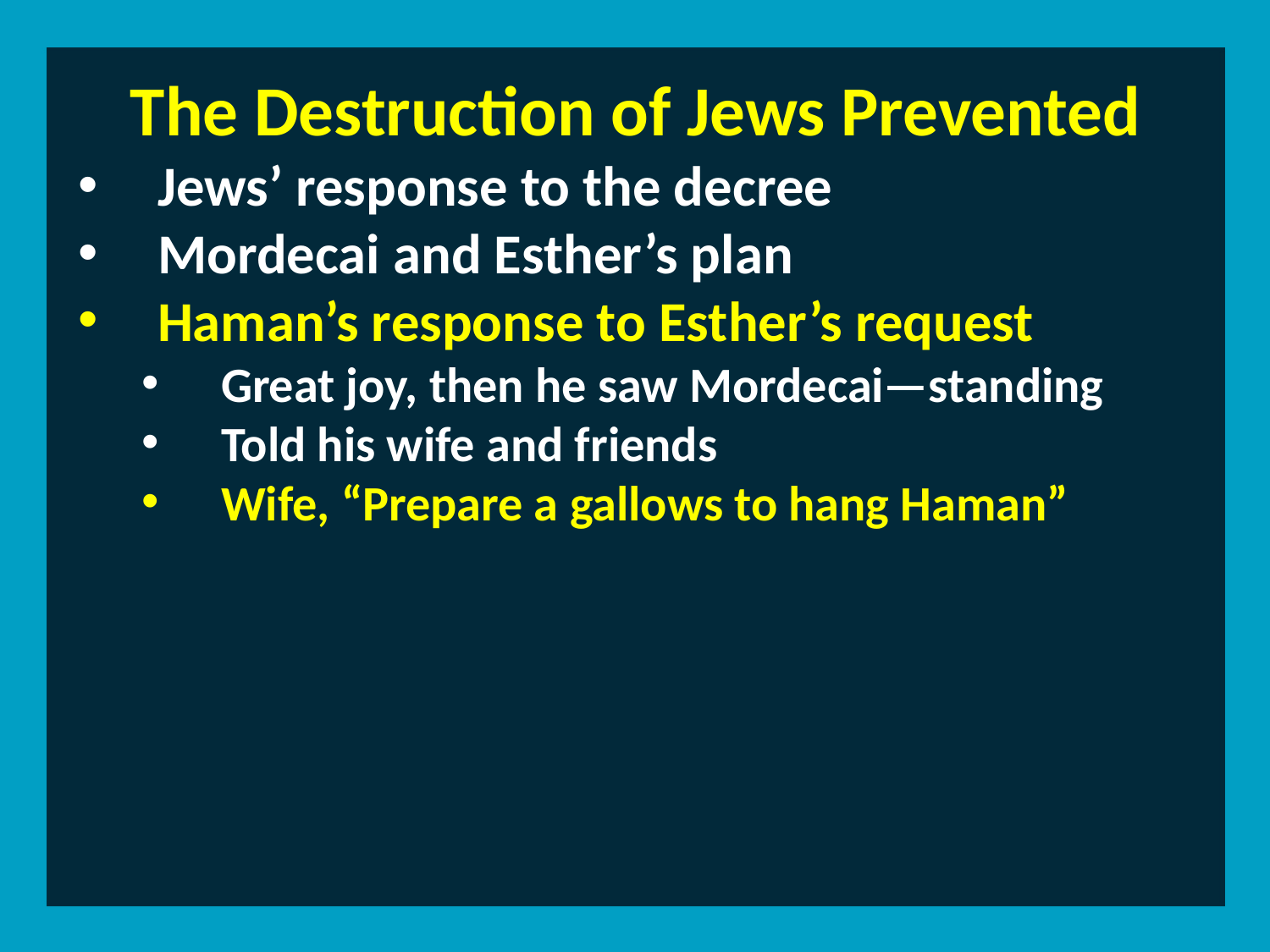

The Destruction of Jews Prevented
Jews’ response to the decree
Mordecai and Esther’s plan
Haman’s response to Esther’s request
Great joy, then he saw Mordecai—standing
Told his wife and friends
Wife, “Prepare a gallows to hang Haman”